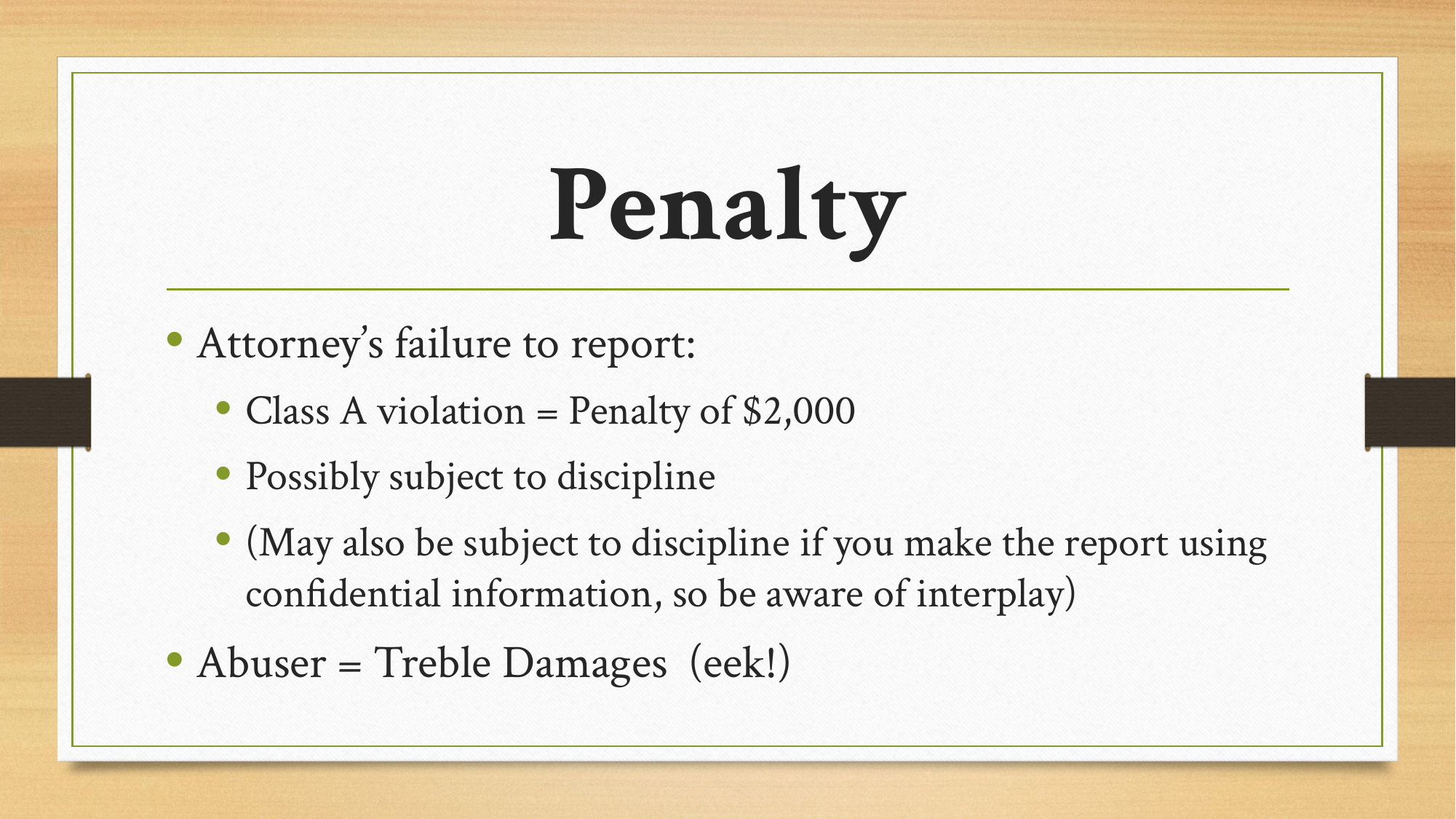

# Penalty
Attorney’s failure to report:
Class A violation = Penalty of $2,000
Possibly subject to discipline
(May also be subject to discipline if you make the report using confidential information, so be aware of interplay)
Abuser = Treble Damages  (eek!)